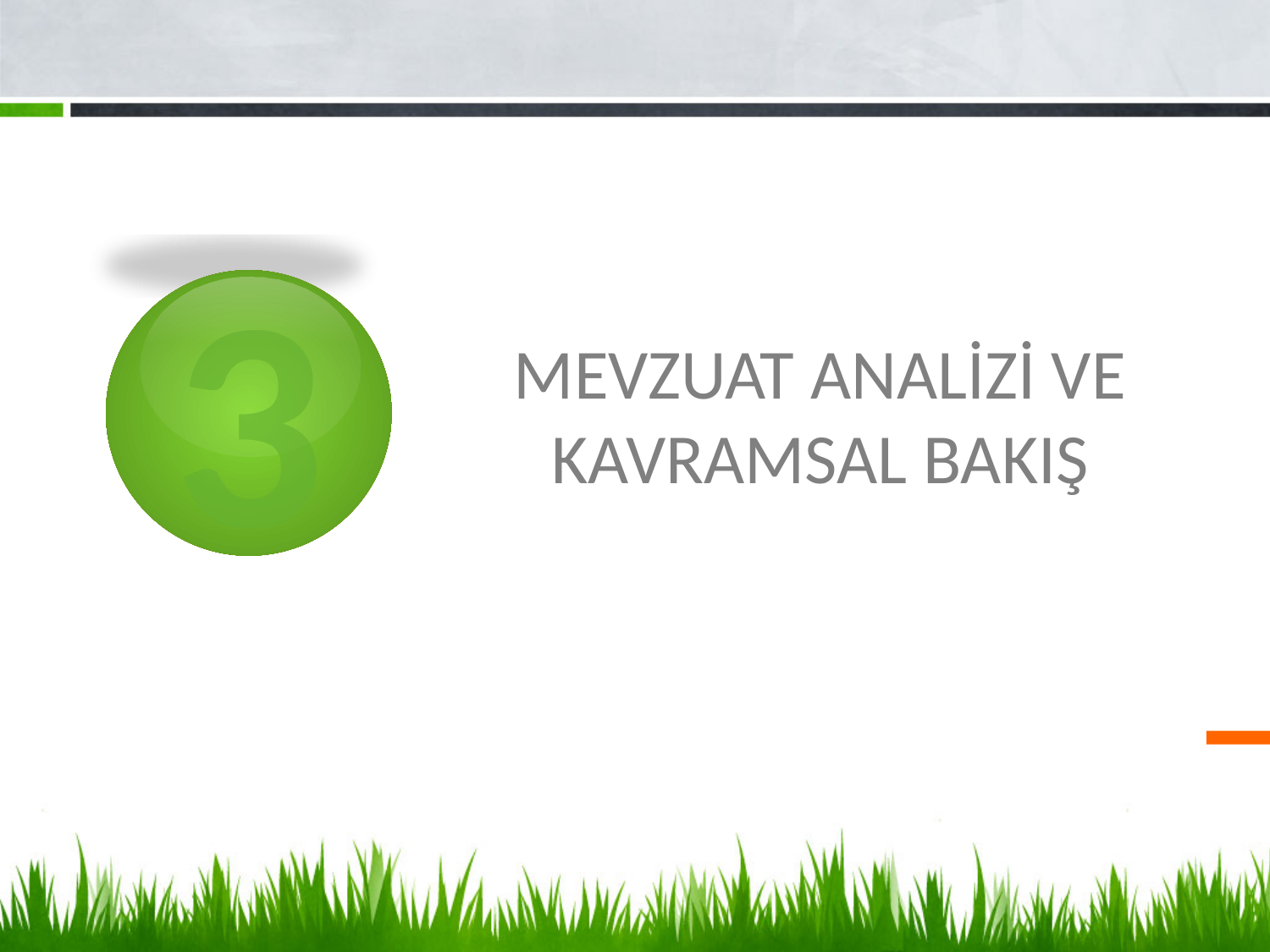

3

# MEVZUAT ANALİZİ VE KAVRAMSAL BAKIŞ